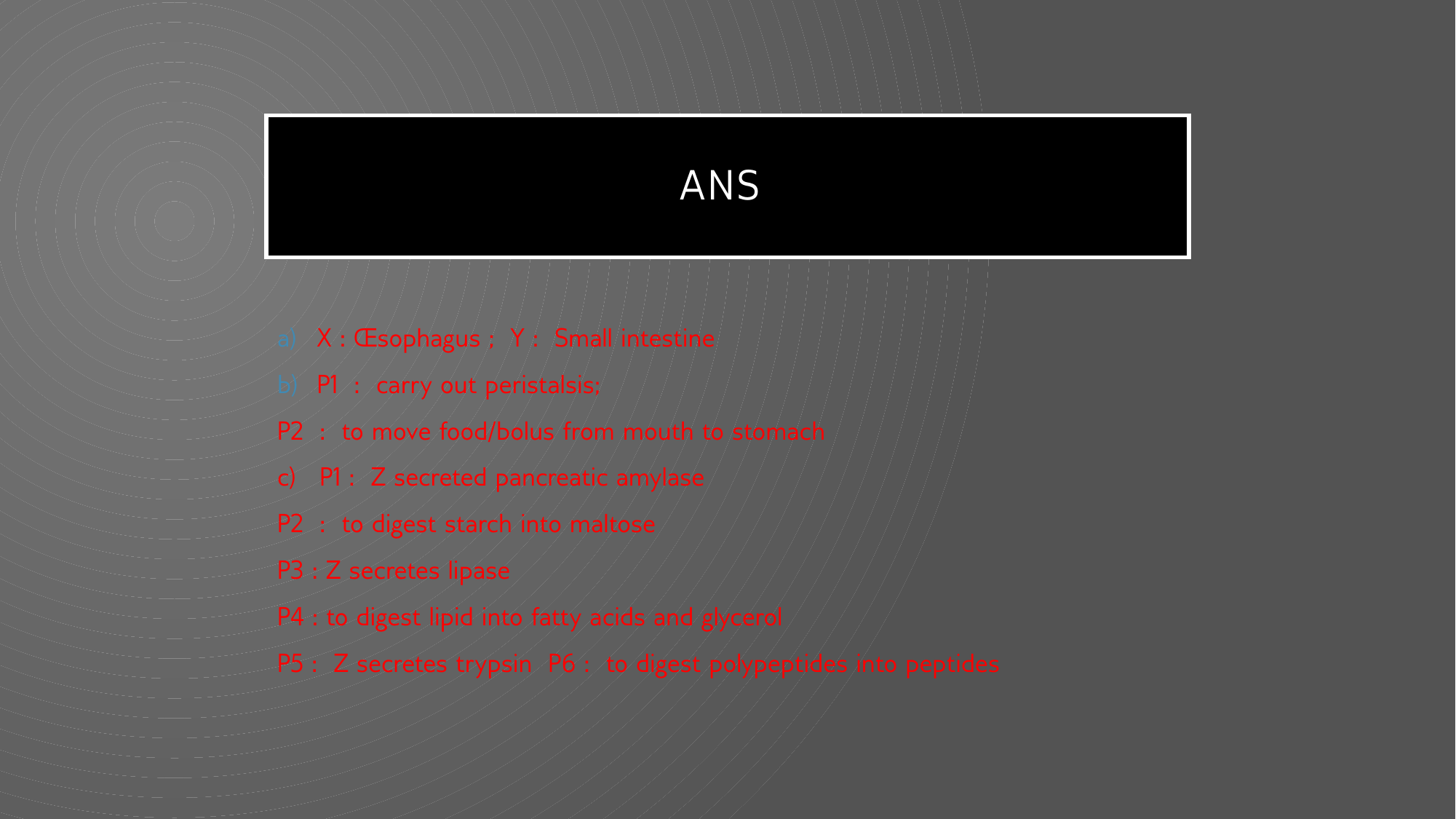

# Ans
X : Oesophagus ;  Y :  Small intestine
P1  :  carry out peristalsis;
P2  :  to move food/bolus from mouth to stomach
c)   P1 :  Z secreted pancreatic amylase
P2  :  to digest starch into maltose
P3 : Z secretes lipase
P4 : to digest lipid into fatty acids and glycerol
P5 :  Z secretes trypsin  P6 :  to digest polypeptides into peptides